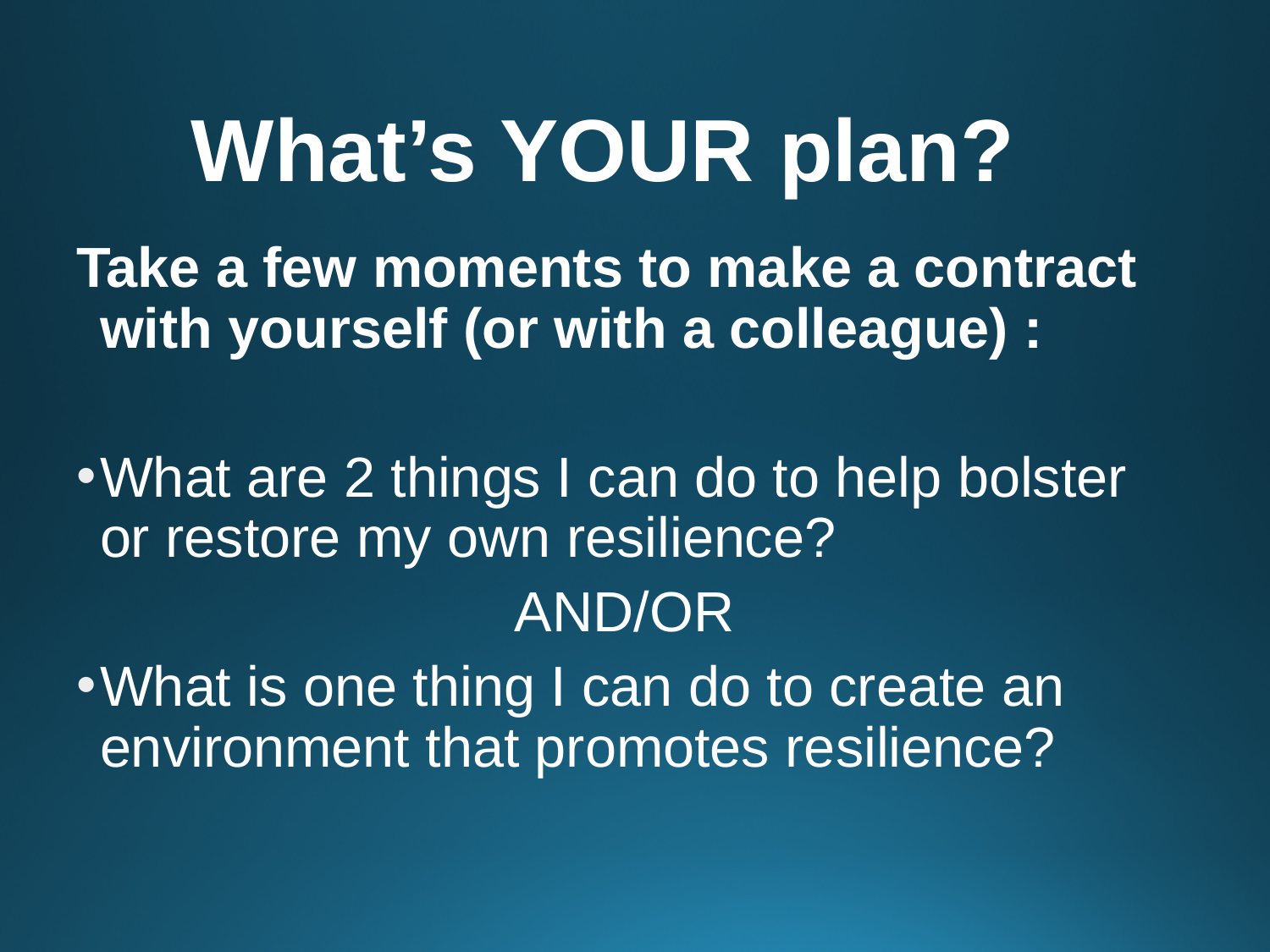

# What’s YOUR plan?
Take a few moments to make a contract with yourself (or with a colleague) :

What are 2 things I can do to help bolster or restore my own resilience?
AND/OR
What is one thing I can do to create an environment that promotes resilience?